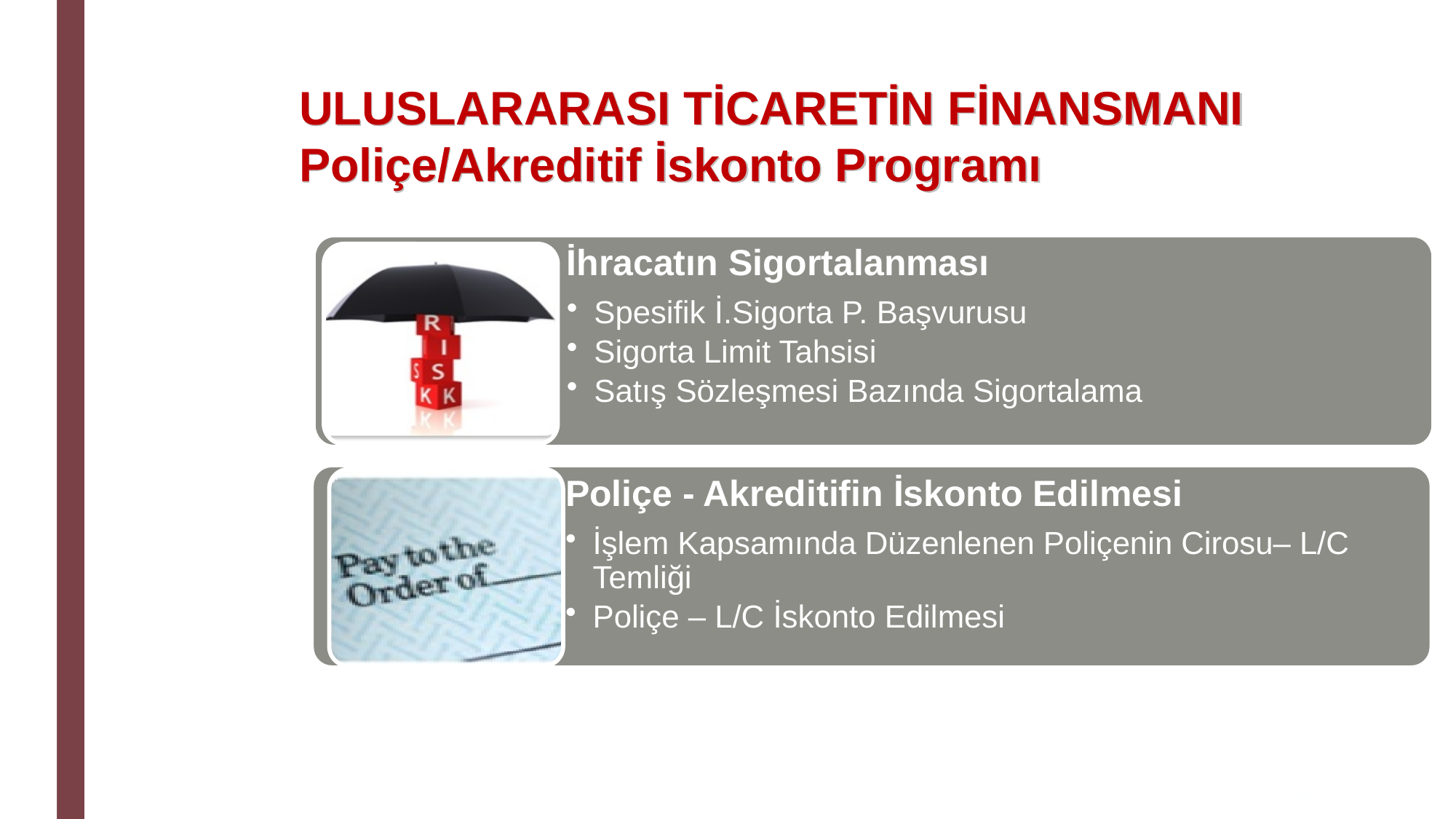

ULUSLARARASI TİCARETİN FİNANSMANI
Poliçe/Akreditif İskonto Programı
İhracatın Sigortalanması
Spesifik İ.Sigorta P. Başvurusu
Sigorta Limit Tahsisi
Satış Sözleşmesi Bazında Sigortalama

Poliçe - Akreditifin İskonto Edilmesi
İşlem Kapsamında Düzenlenen Poliçenin Cirosu– L/C Temliği
Poliçe – L/C İskonto Edilmesi

34